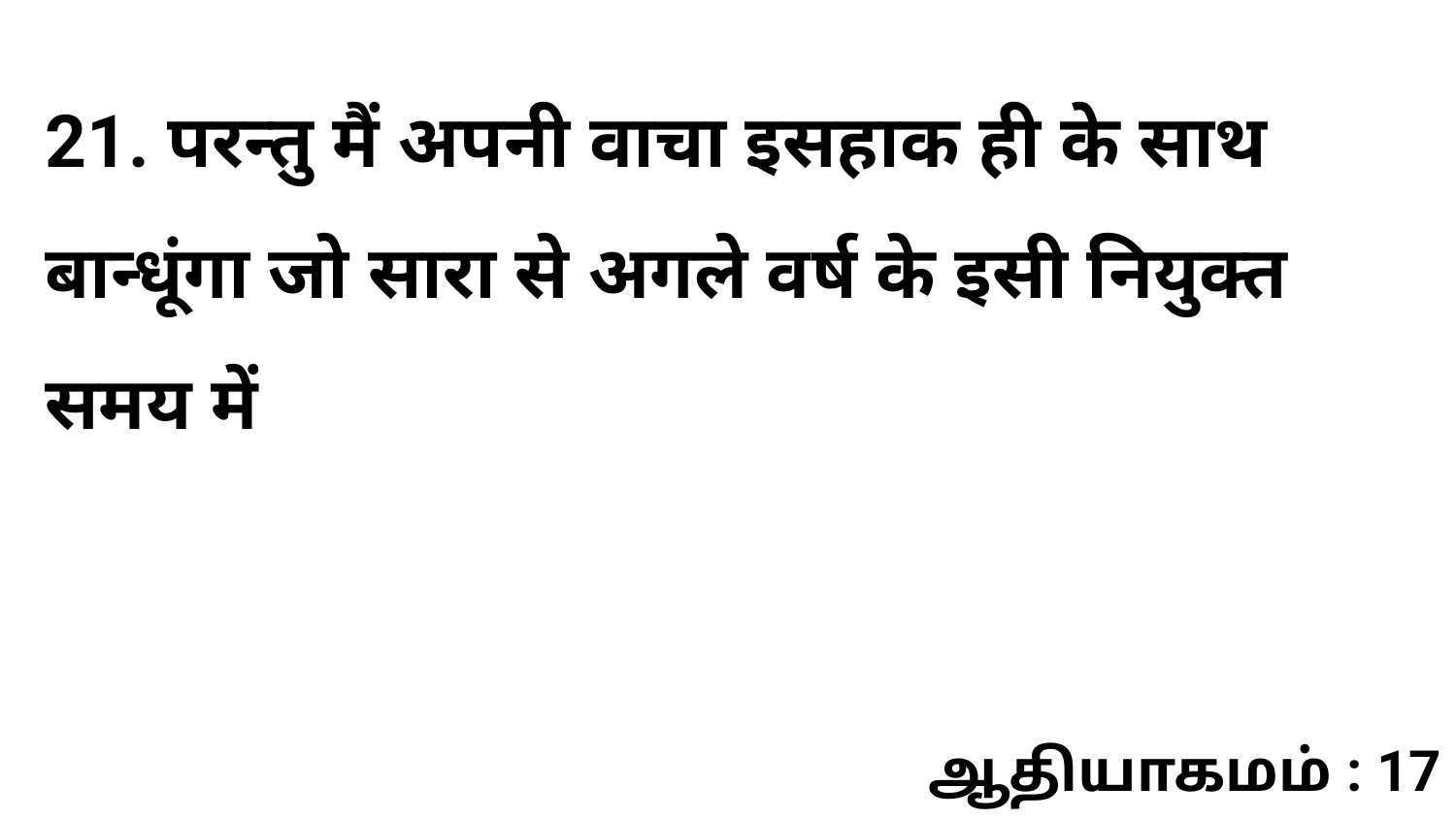

21. परन्तु मैं अपनी वाचा इसहाक ही के साथ बान्धूंगा जो सारा से अगले वर्ष के इसी नियुक्त समय में
ஆதியாகமம் : 17